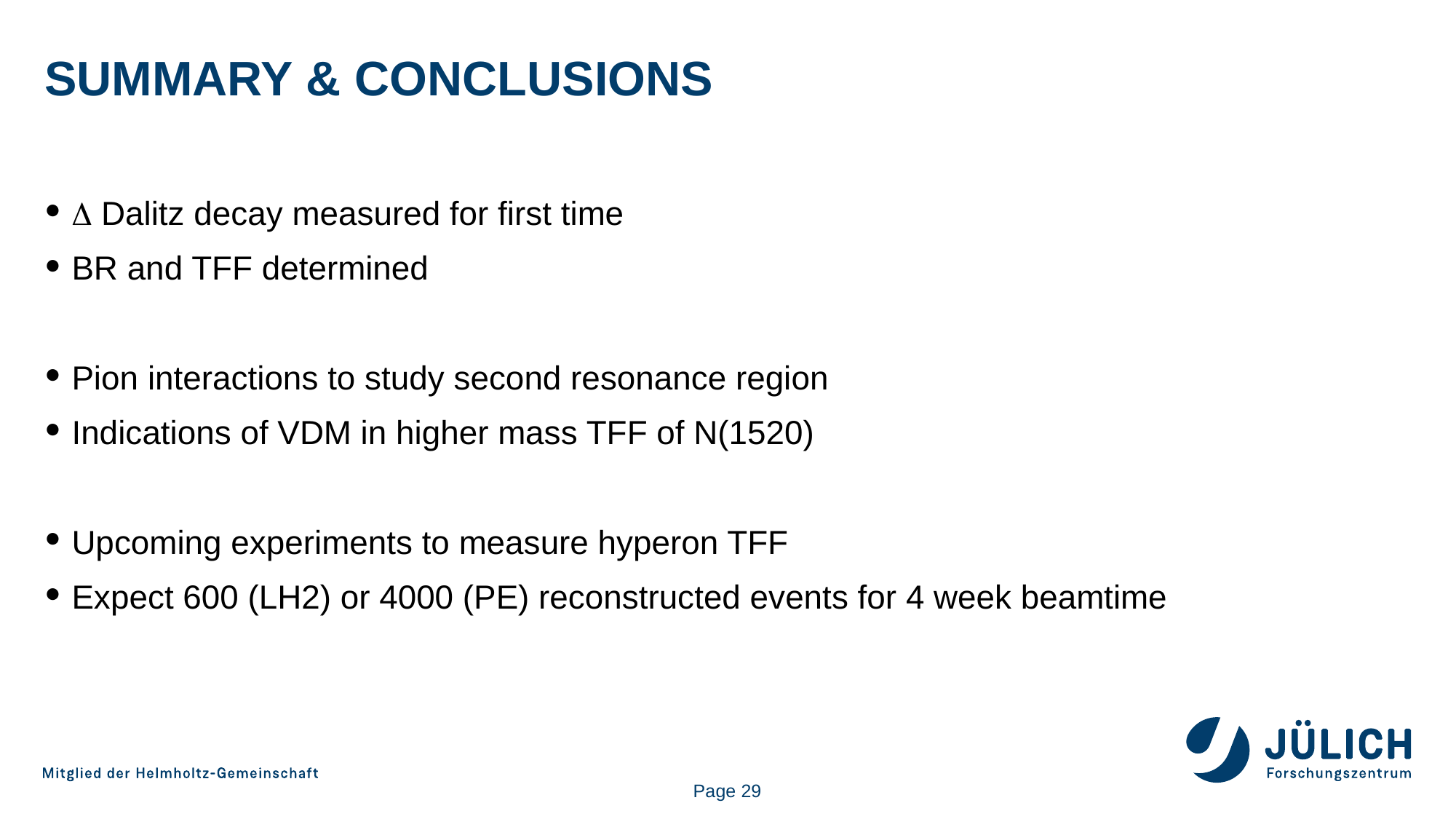

# SummarY & Conclusions

Δ Dalitz decay measured for first time
BR and TFF determined

Pion interactions to study second resonance region
Indications of VDM in higher mass TFF of N(1520)

Upcoming experiments to measure hyperon TFF
Expect 600 (LH2) or 4000 (PE) reconstructed events for 4 week beamtime
Page 29